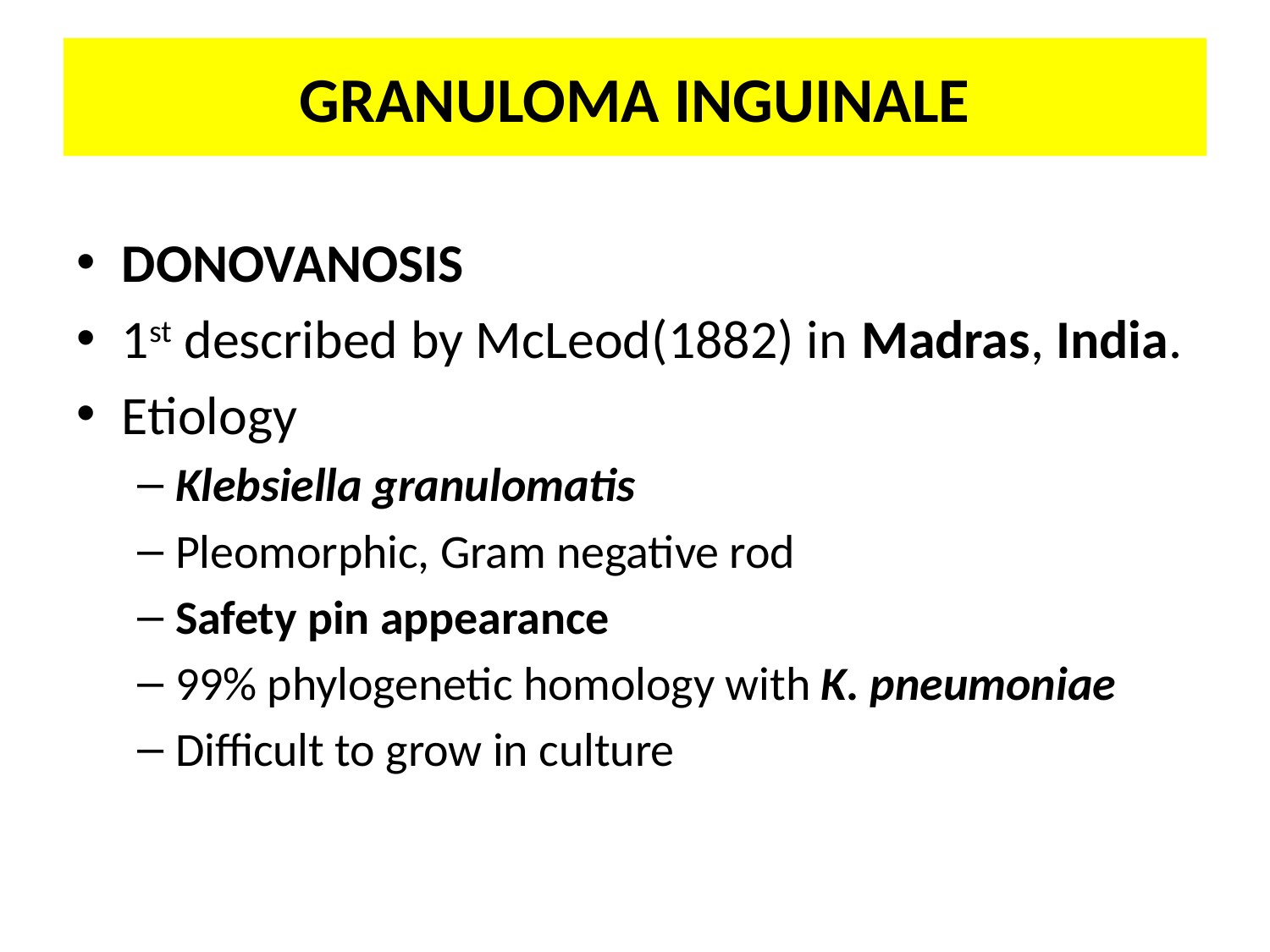

# GRANULOMA INGUINALE
DONOVANOSIS
1st described by McLeod(1882) in Madras, India.
Etiology
Klebsiella granulomatis
Pleomorphic, Gram negative rod
Safety pin appearance
99% phylogenetic homology with K. pneumoniae
Difficult to grow in culture